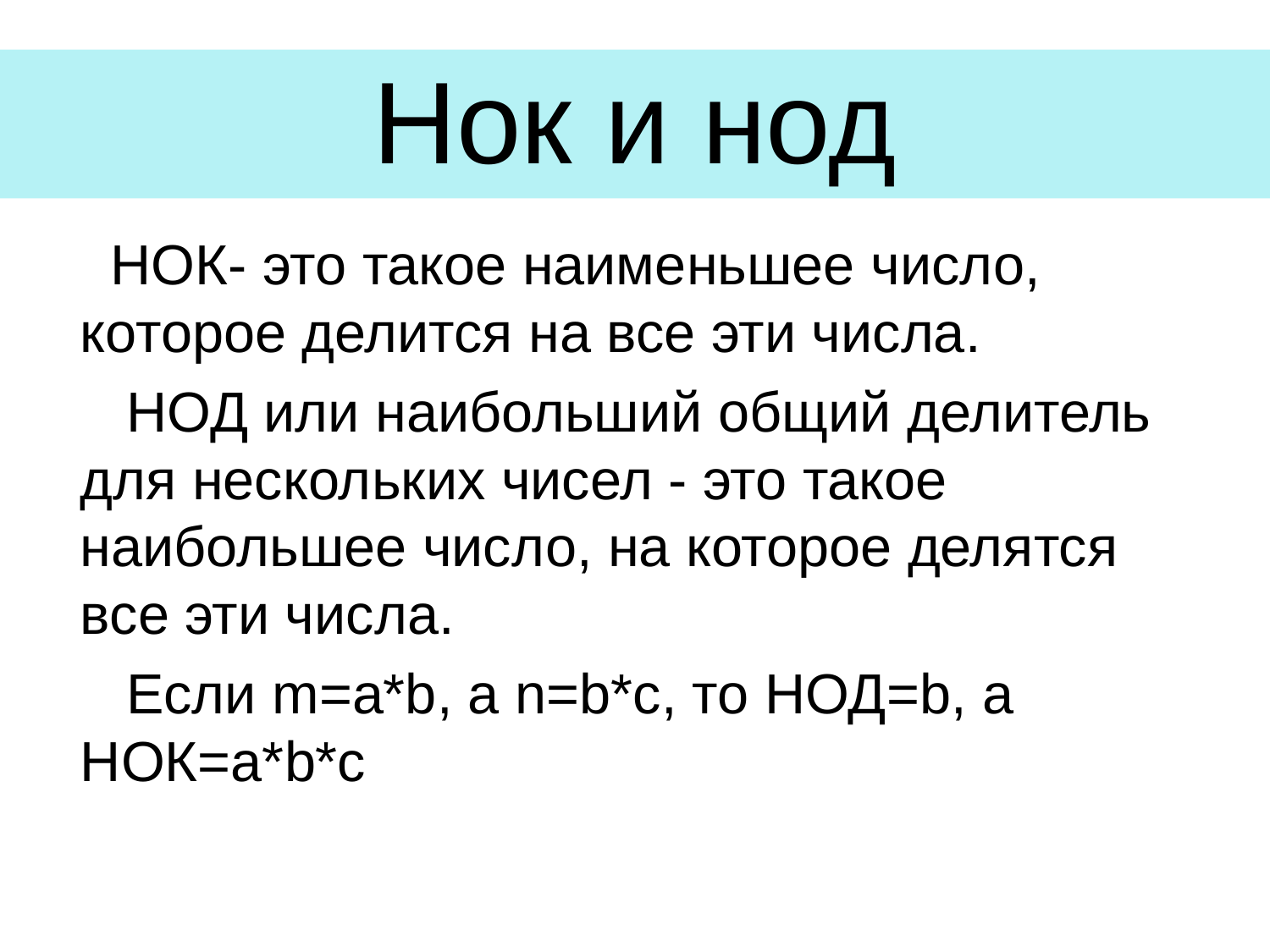

# Нок и нод

     НОК- это такое наименьшее число, которое делится на все эти числа.
      НОД или наибольший общий делитель для нескольких чисел - это такое наибольшее число, на которое делятся     все эти числа.
      Если m=a*b, а n=b*c, то НОД=b, а НОК=a*b*c